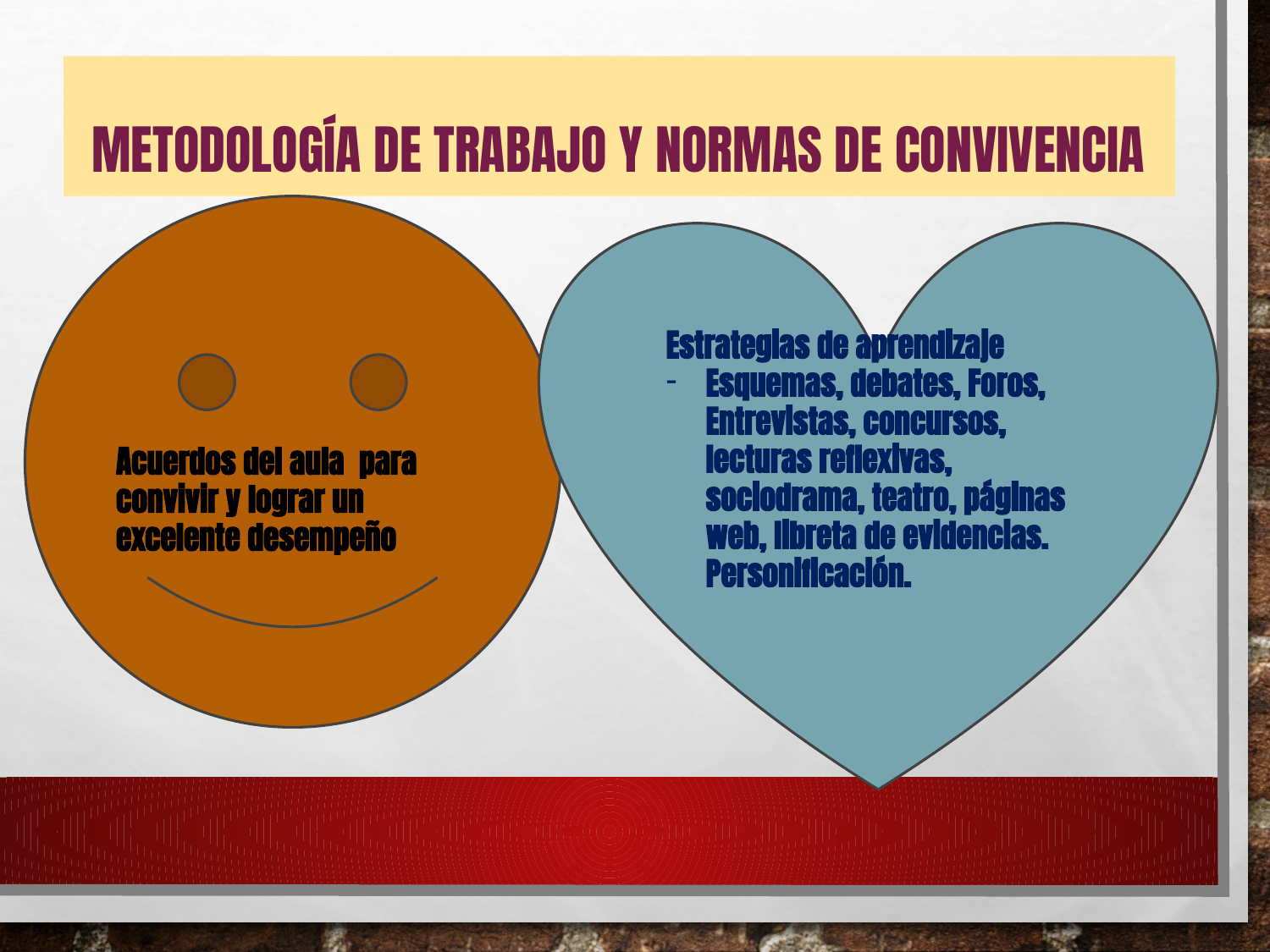

# Metodología de trabajo y Normas de convivencia

Acuerdos del aula  para convivir y lograr un excelente desempeño
Estrategias de aprendizaje
Esquemas, debates, Foros, Entrevistas, concursos, lecturas reflexivas, sociodrama, teatro, páginas web, libreta de evidencias. Personificación.